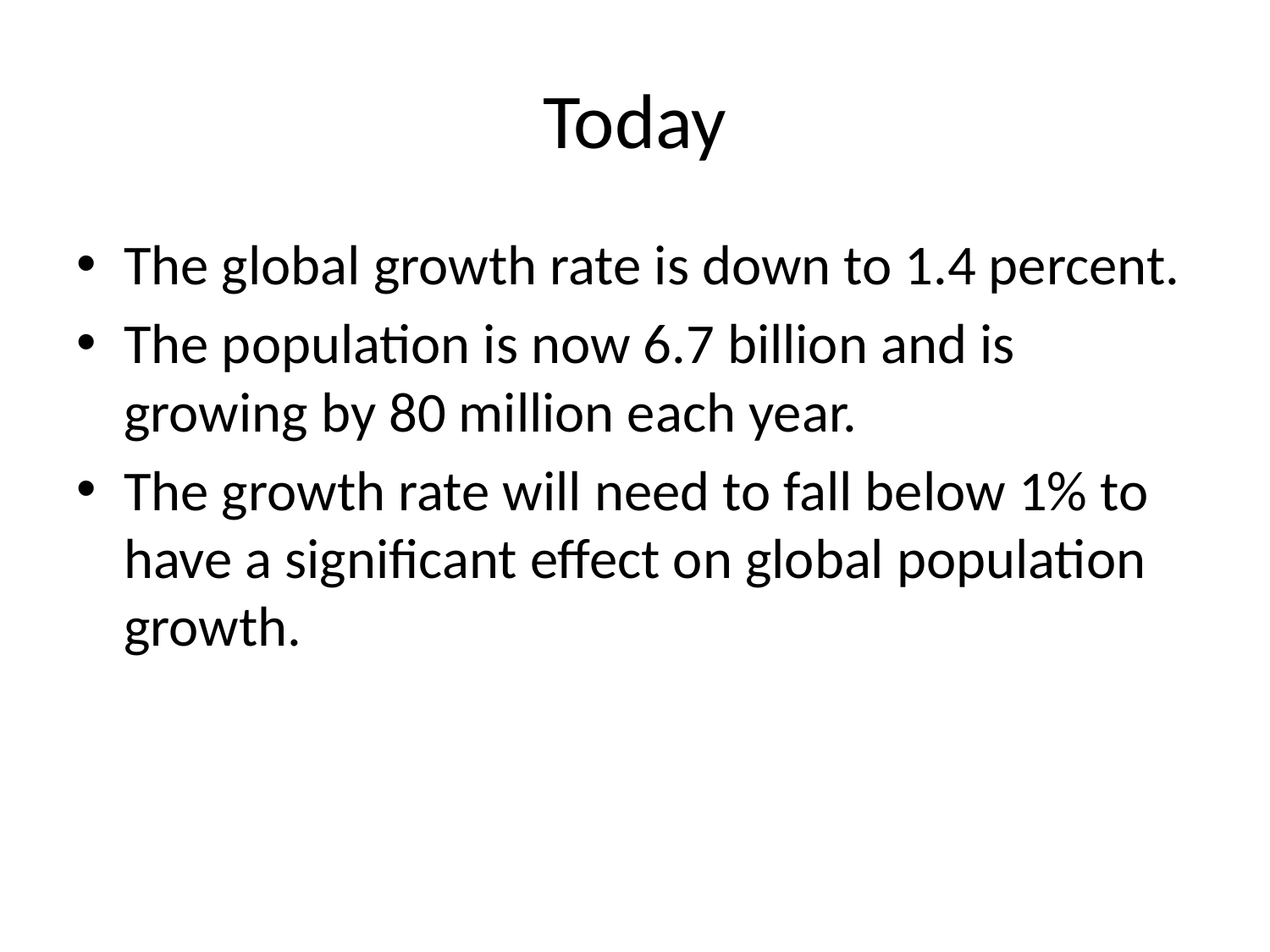

# Today
The global growth rate is down to 1.4 percent.
The population is now 6.7 billion and is growing by 80 million each year.
The growth rate will need to fall below 1% to have a significant effect on global population growth.